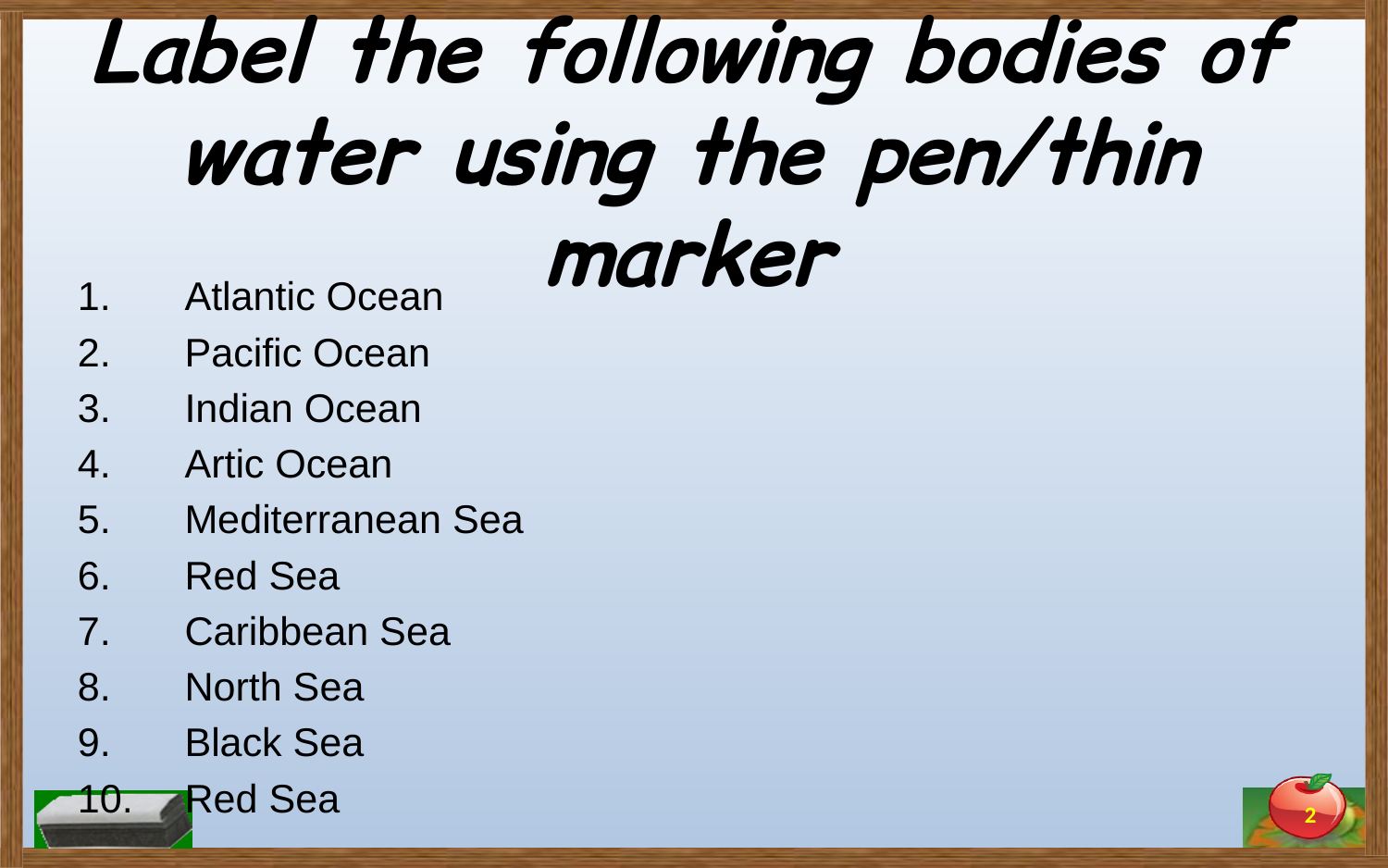

# Label the following bodies of water using the pen/thin marker
Atlantic Ocean
Pacific Ocean
Indian Ocean
Artic Ocean
Mediterranean Sea
Red Sea
Caribbean Sea
North Sea
Black Sea
Red Sea

2